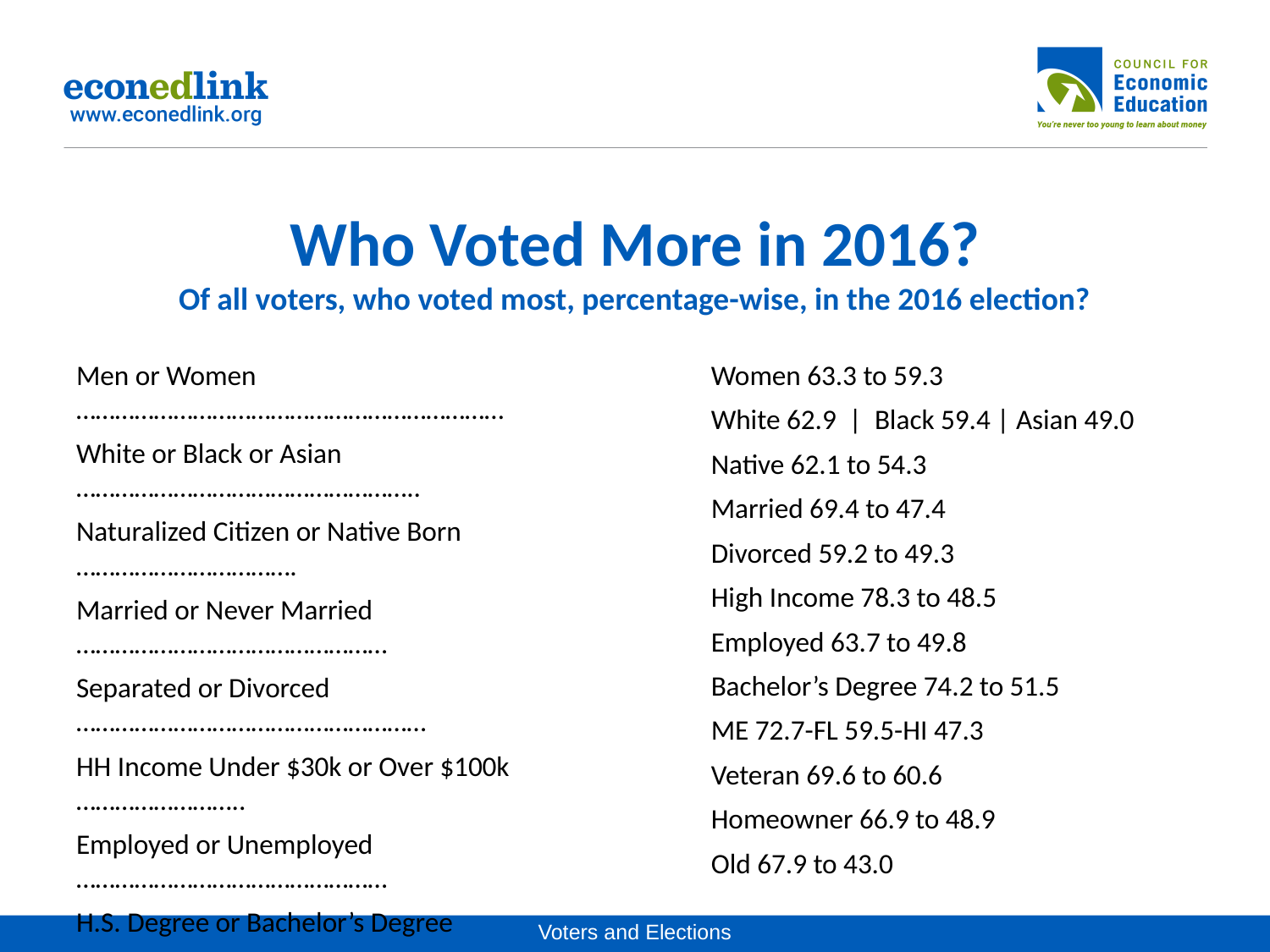

# Who Voted More in 2016? Of all voters, who voted most, percentage-wise, in the 2016 election?
Men or Women …………………………………………………………
White or Black or Asian ……………………………………………..
Naturalized Citizen or Native Born …………………………….
Married or Never Married …………………………………………
Separated or Divorced ………………………………………………
HH Income Under $30k or Over $100k ……………………..
Employed or Unemployed …………………………………………
H.S. Degree or Bachelor’s Degree ……………………………..
Mainer or Floridian or Hawaiian ……………………………….
Veteran or Non-Veteran ……………………………………………
Renter or Homeowner ………………………………………………
Young (18-24) or Old (55-64) …………………………………….
Women 63.3 to 59.3
White 62.9  |  Black 59.4 | Asian 49.0
Native 62.1 to 54.3
Married 69.4 to 47.4
Divorced 59.2 to 49.3
High Income 78.3 to 48.5
Employed 63.7 to 49.8
Bachelor’s Degree 74.2 to 51.5
ME 72.7-FL 59.5-HI 47.3
Veteran 69.6 to 60.6
Homeowner 66.9 to 48.9
Old 67.9 to 43.0